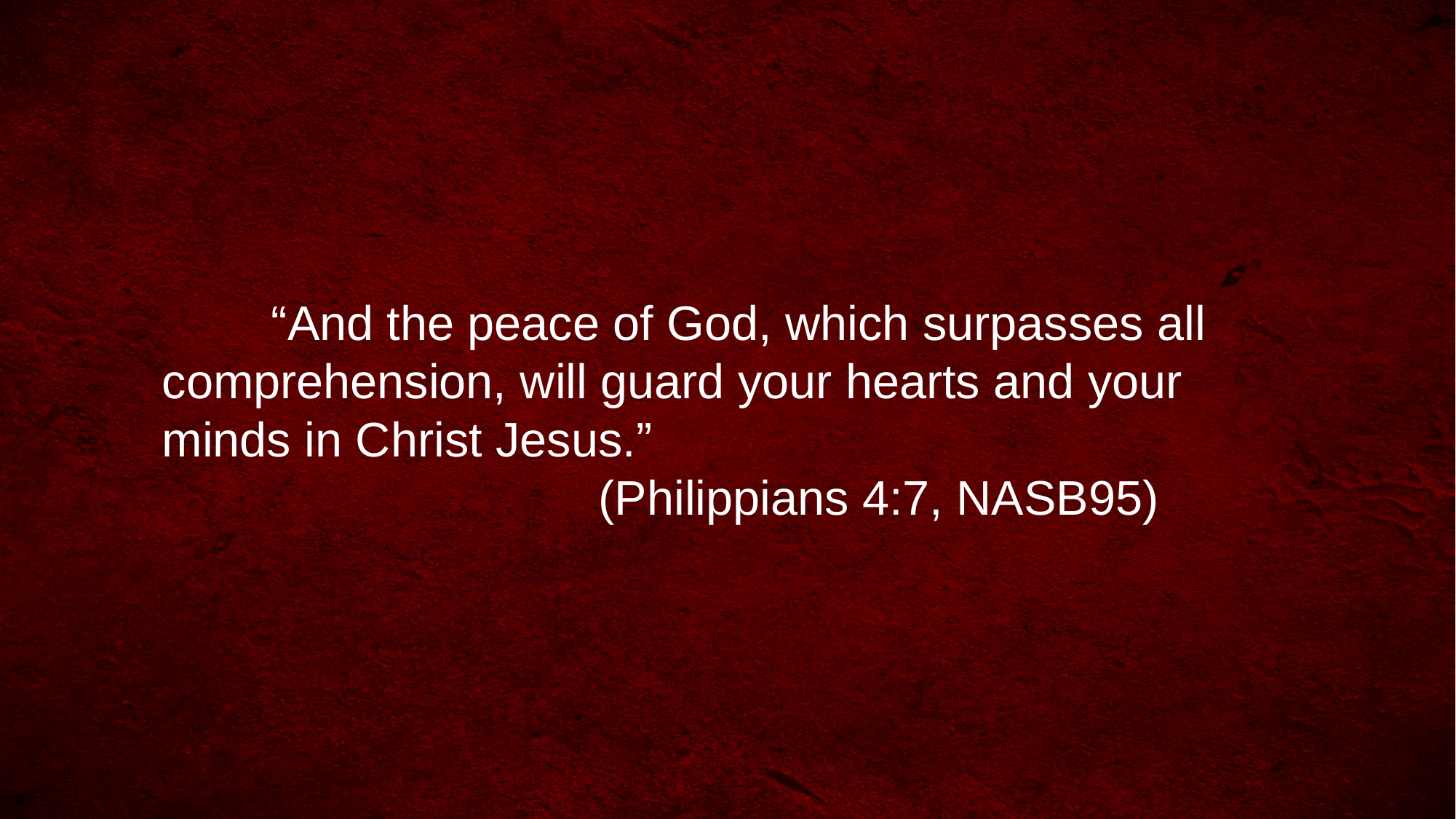

“And the peace of God, which surpasses all comprehension, will guard your hearts and your minds in Christ Jesus.”
				(Philippians 4:7, NASB95)